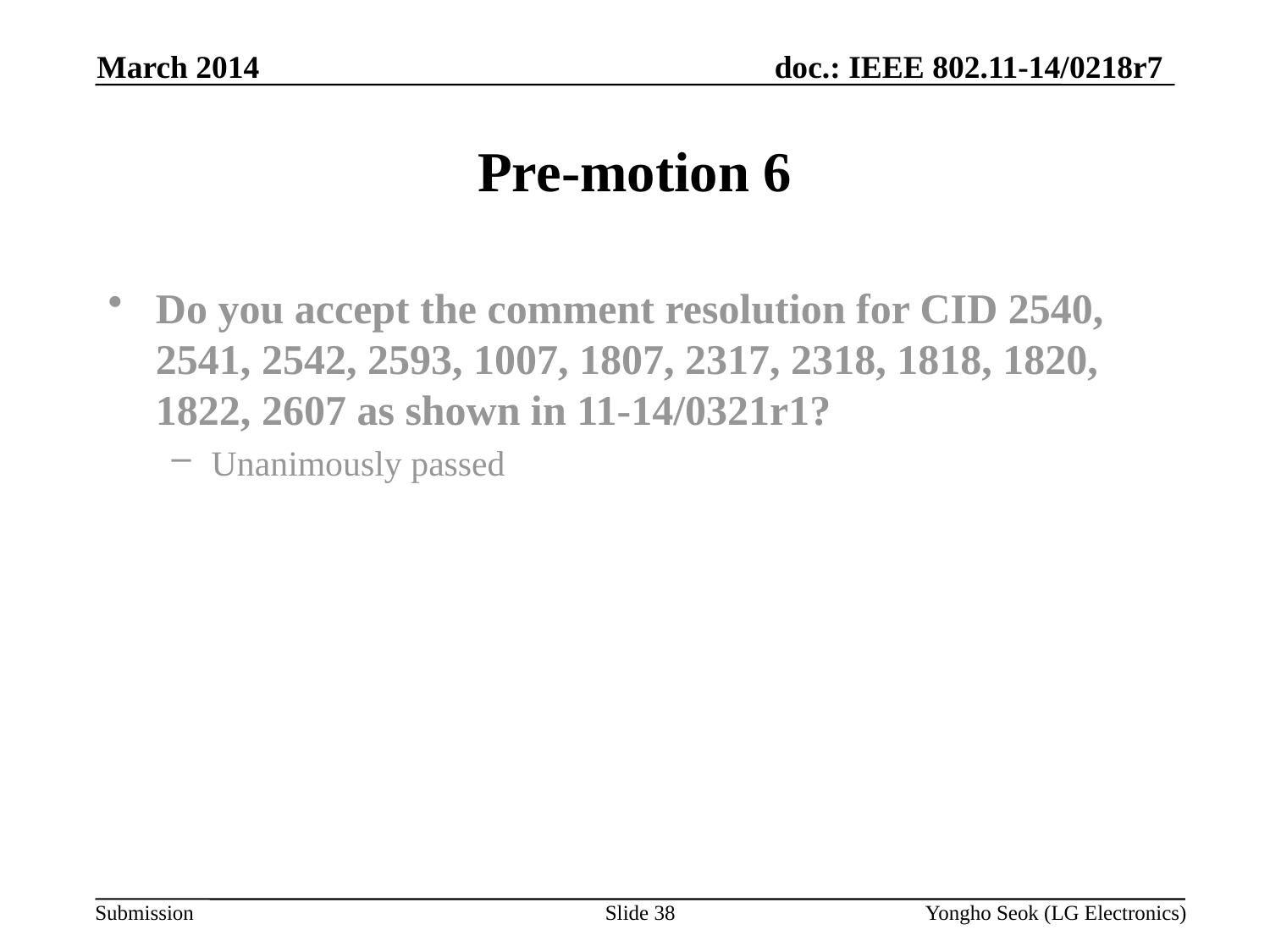

March 2014
# Pre-motion 6
Do you accept the comment resolution for CID 2540, 2541, 2542, 2593, 1007, 1807, 2317, 2318, 1818, 1820, 1822, 2607 as shown in 11-14/0321r1?
Unanimously passed

Slide 38
Yongho Seok (LG Electronics)